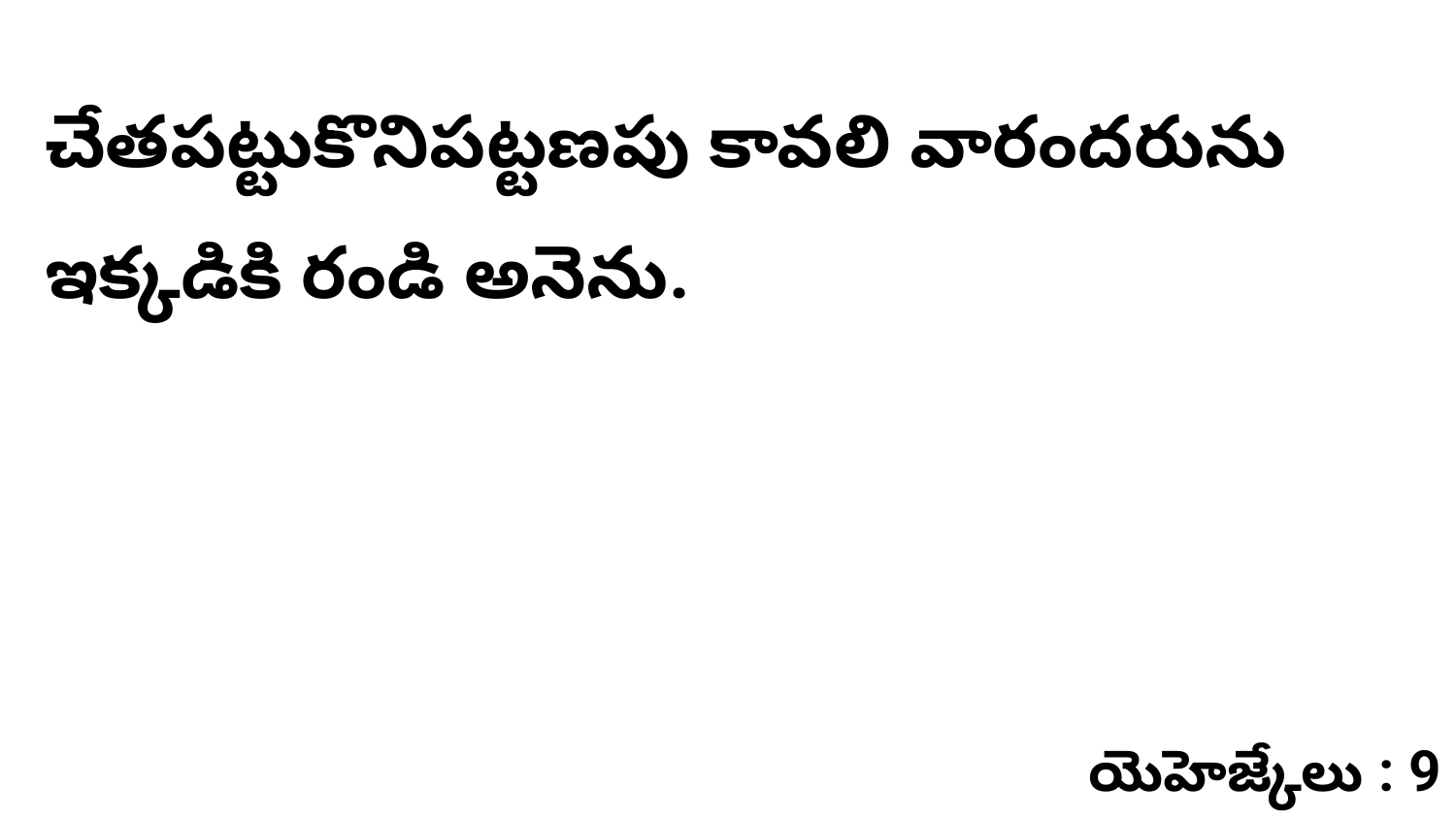

చేతపట్టుకొనిపట్టణపు కావలి వారందరును ఇక్కడికి రండి అనెను.
యెహెజ్కేలు : 9